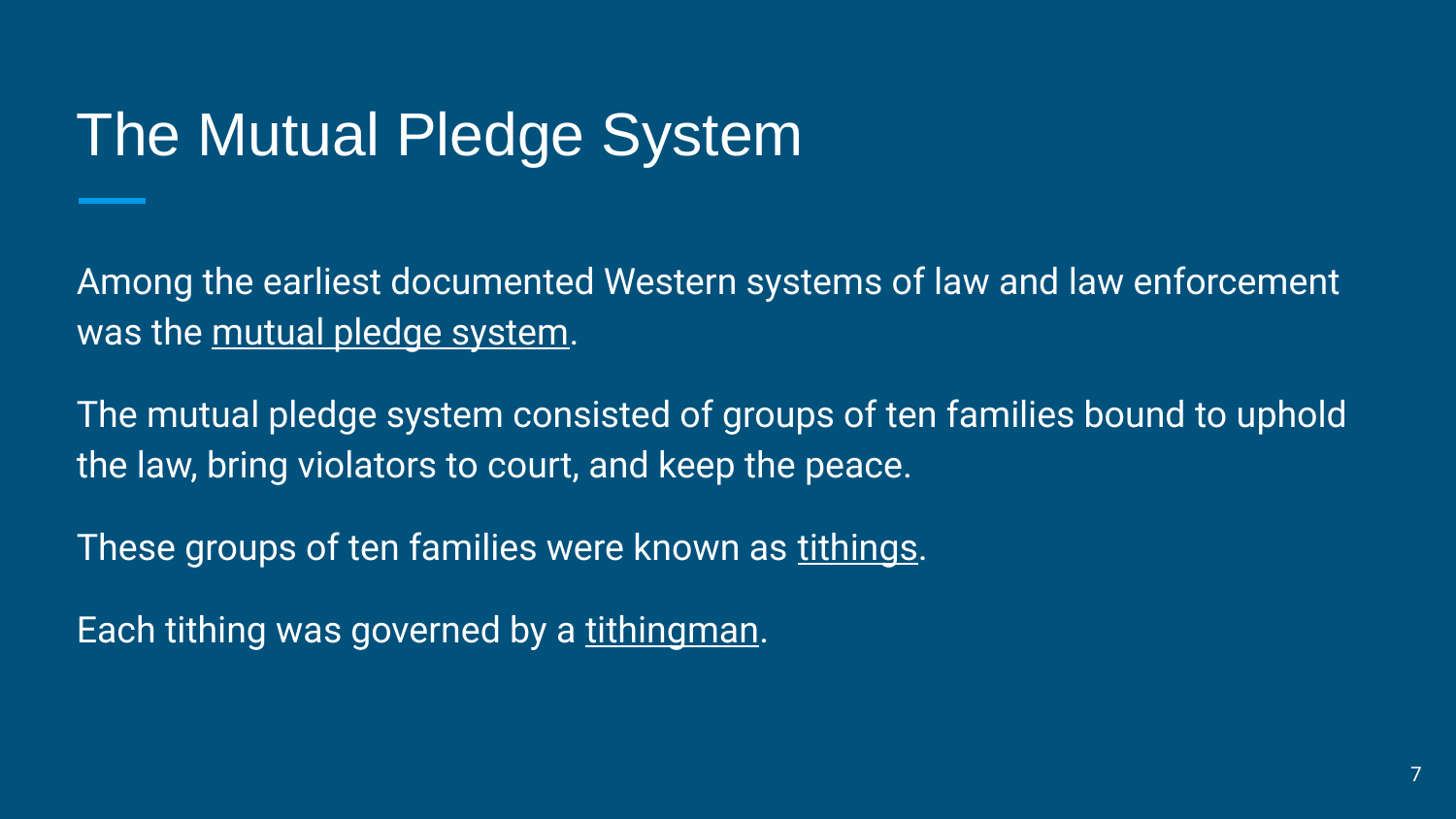

# The Mutual Pledge System
Among the earliest documented Western systems of law and law enforcement was the mutual pledge system.
The mutual pledge system consisted of groups of ten families bound to uphold the law, bring violators to court, and keep the peace.
These groups of ten families were known as tithings.
Each tithing was governed by a tithingman.
7